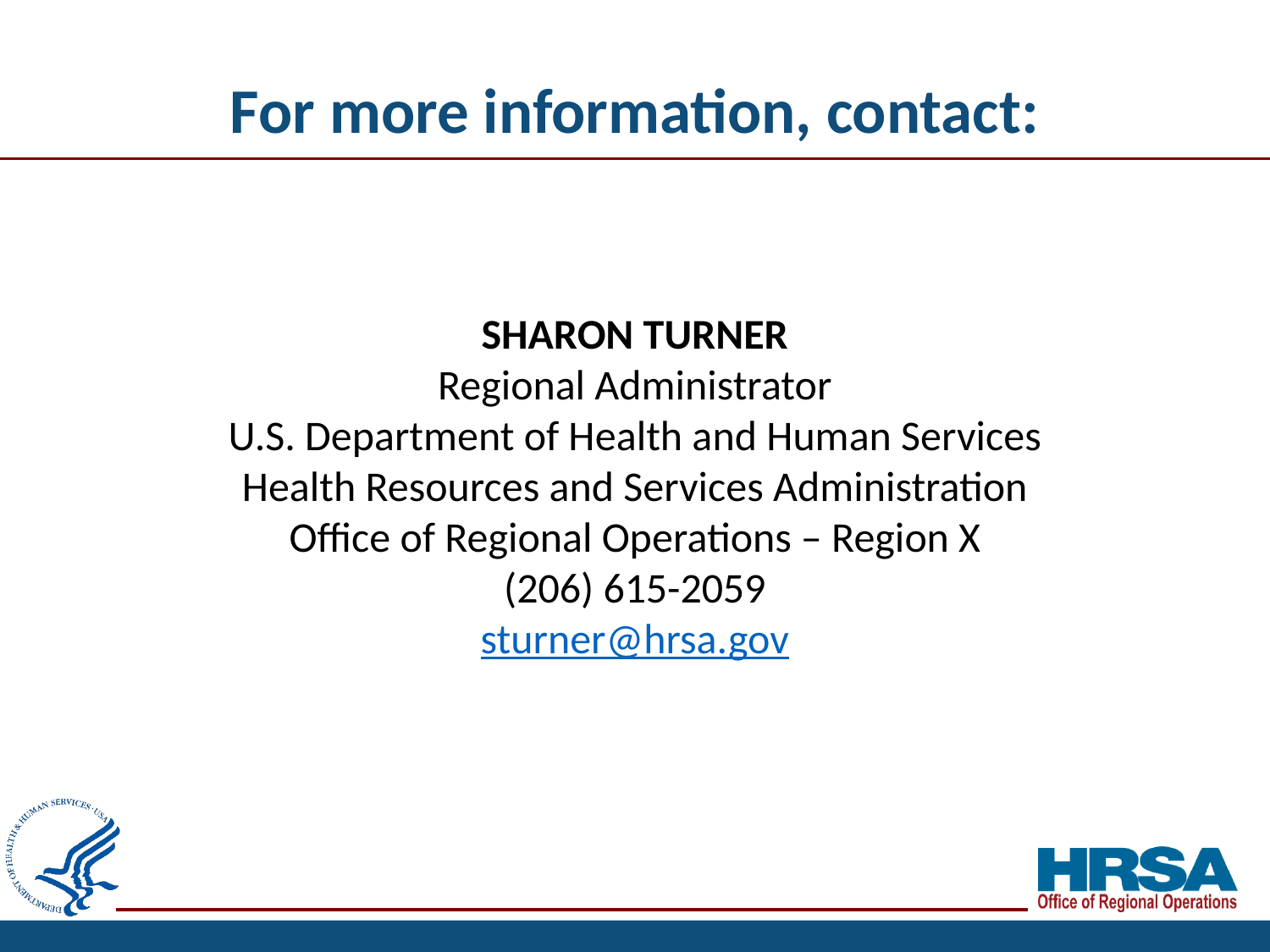

For more information, contact:

SHARON TURNER
Regional Administrator
U.S. Department of Health and Human Services
Health Resources and Services Administration
Office of Regional Operations – Region X
(206) 615-2059
sturner@hrsa.gov

26